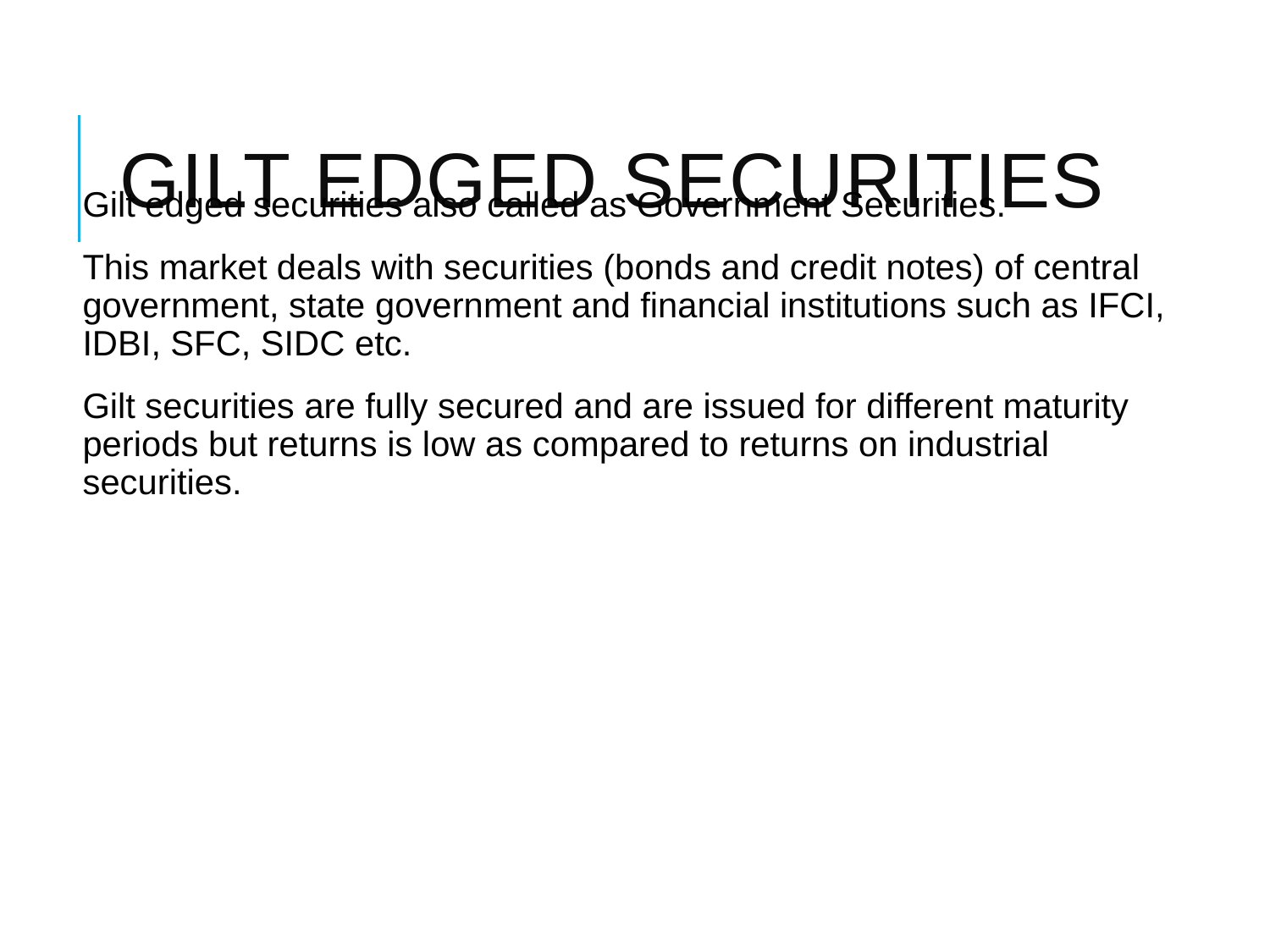

# Gilt edged securities
Gilt edged securities also called as Government Securities.
This market deals with securities (bonds and credit notes) of central government, state government and financial institutions such as IFCI, IDBI, SFC, SIDC etc.
Gilt securities are fully secured and are issued for different maturity periods but returns is low as compared to returns on industrial securities.